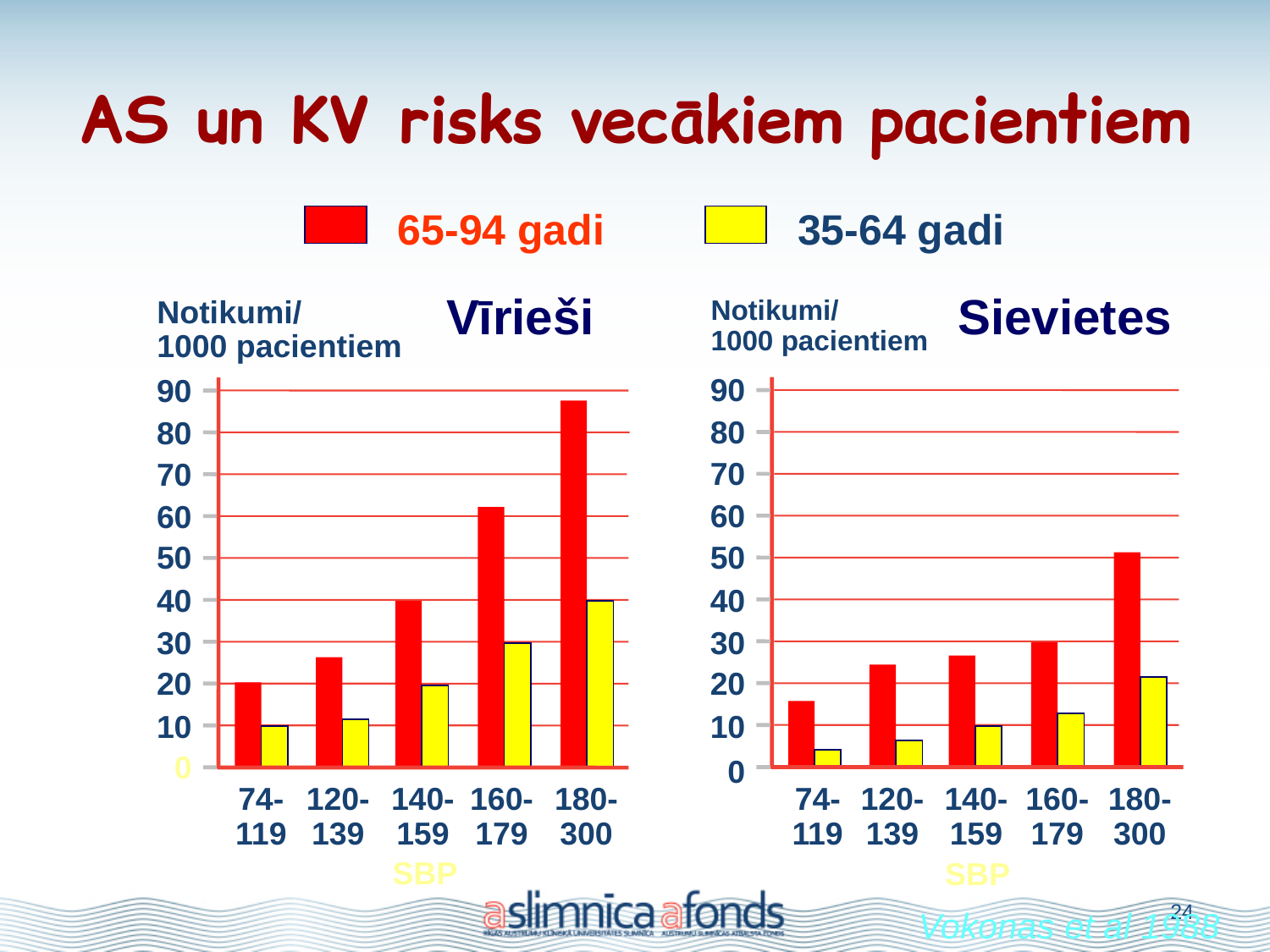

AS un KV risks vecākiem pacientiem
65-94 gadi
35-64 gadi

Vīrieši
Sievietes
Notikumi/
1000 pacientiem
Notikumi/
1000 pacientiem

90
90

80
80

70
70

60
60

50
50

40
40

30
30

20
20

10
10

0
0

74-
119
120-
139
140-
159
160-
179
180-
300
74-
119
120-
139
140-
159
160-
179
180-
300
SBP
SBP
24
Vokonas et al 1988